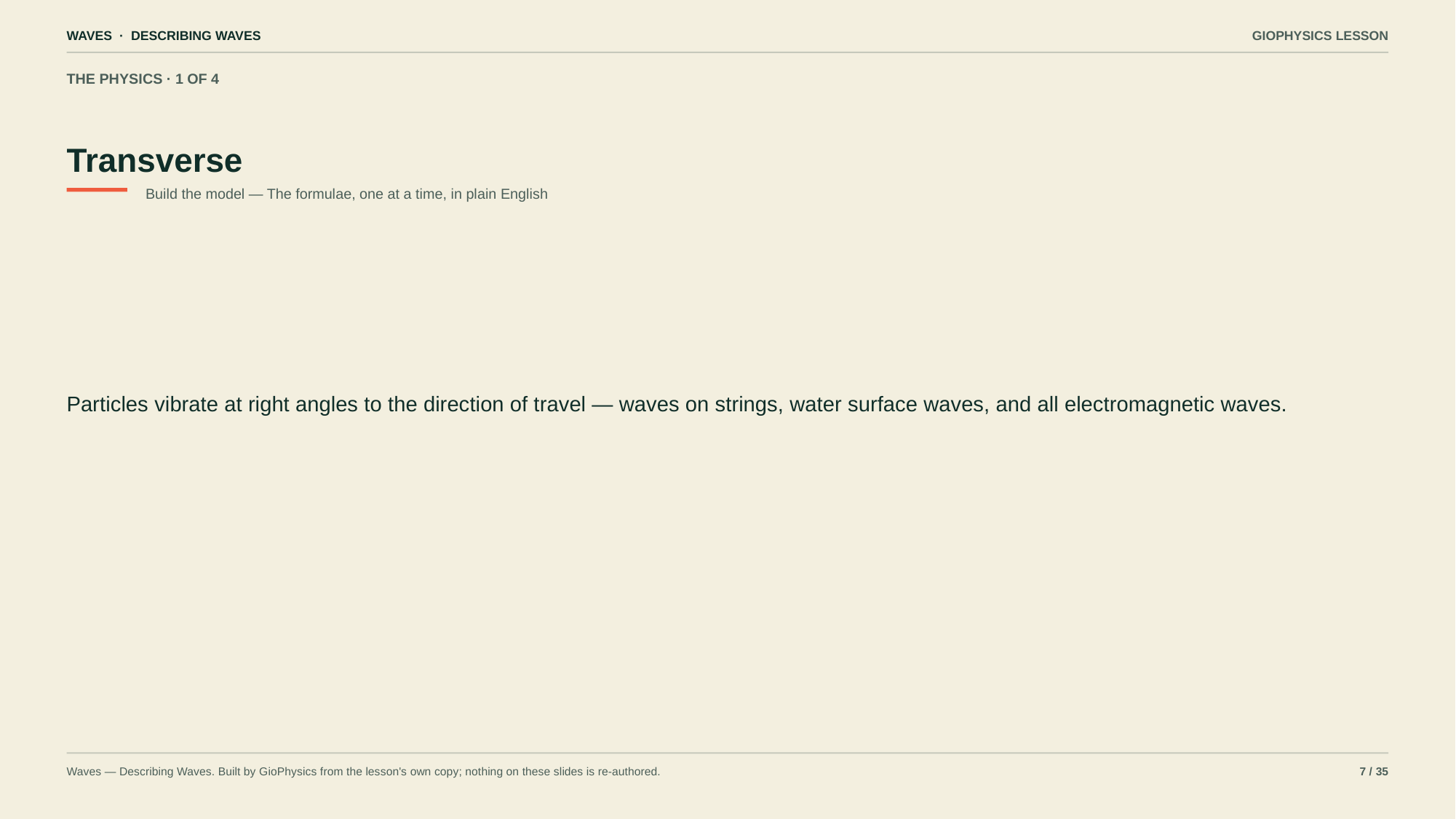

WAVES  ·  DESCRIBING WAVES
GIOPHYSICS LESSON

THE PHYSICS · 1 OF 4
Transverse
Build the model — The formulae, one at a time, in plain English

Particles vibrate at right angles to the direction of travel — waves on strings, water surface waves, and all electromagnetic waves.

Waves — Describing Waves. Built by GioPhysics from the lesson's own copy; nothing on these slides is re-authored.
7 / 35